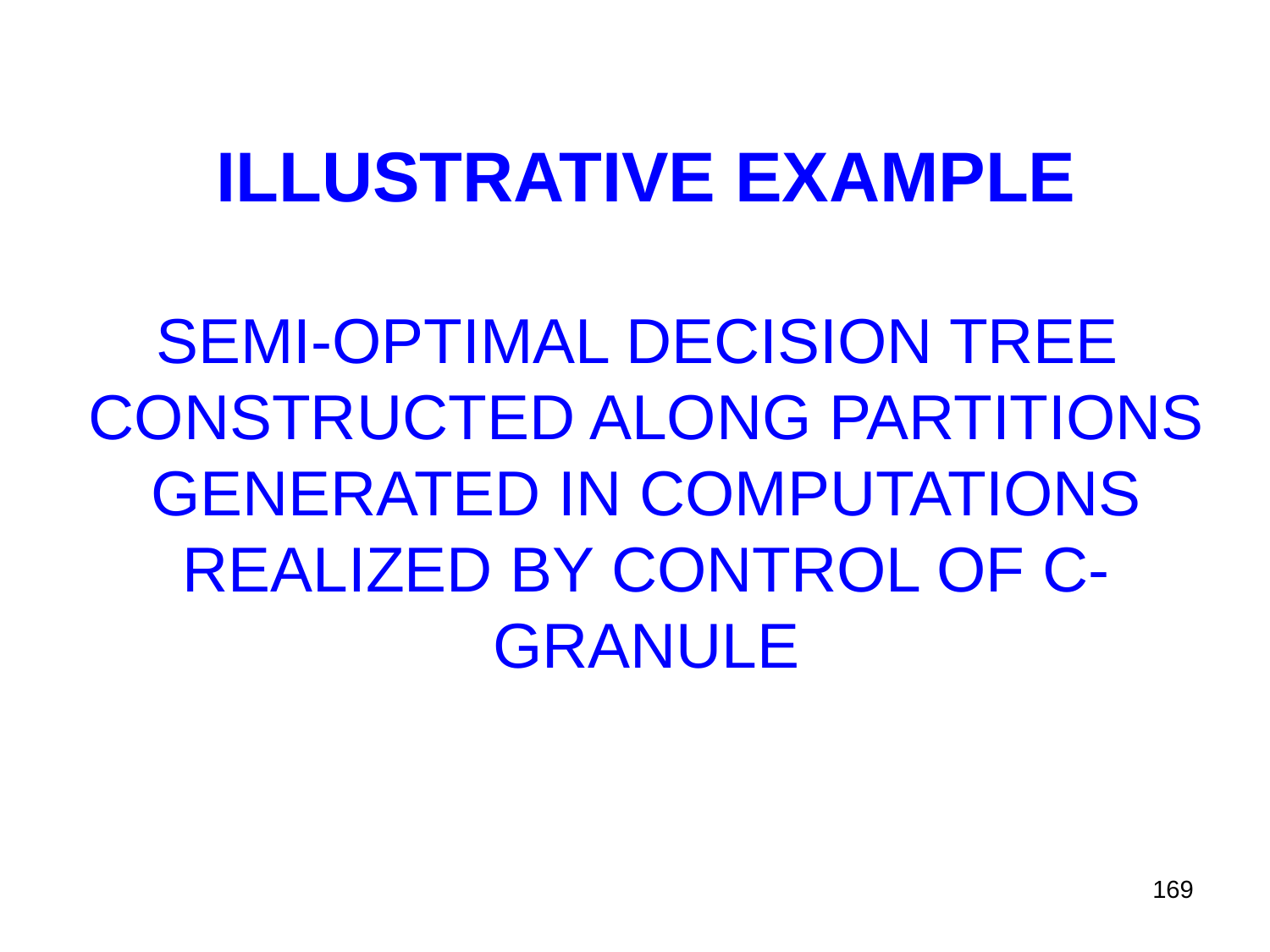

# ILLUSTRATIVE EXAMPLE SEMI-OPTIMAL DECISION TREE  CONSTRUCTED ALONG PARTITIONS GENERATED IN COMPUTATIONS REALIZED BY CONTROL OF C-GRANULE
169